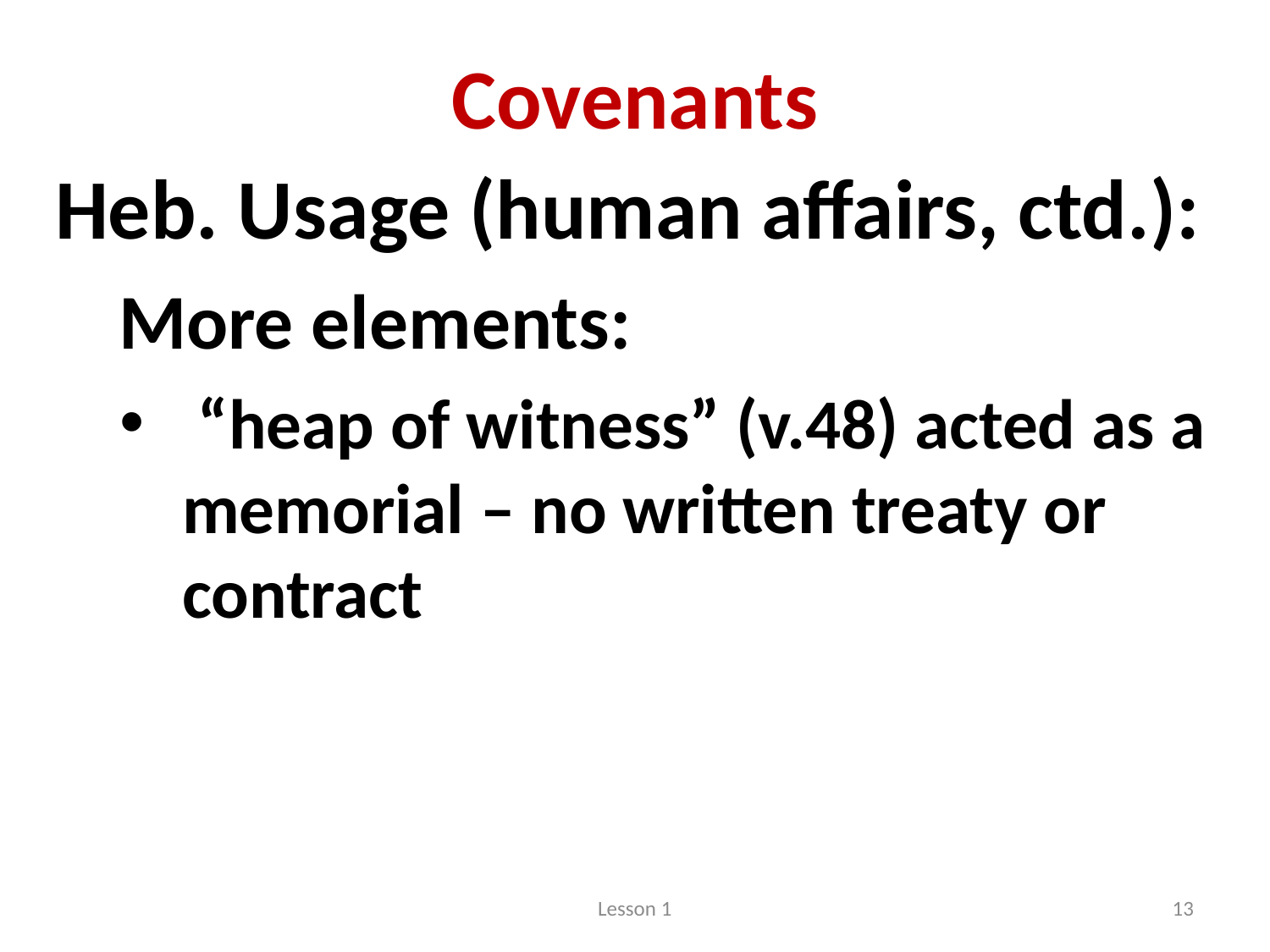

# Covenants
Heb. Usage (human affairs, ctd.):
More elements:
 “heap of witness” (v.48) acted as a memorial – no written treaty or contract

Lesson 1
13